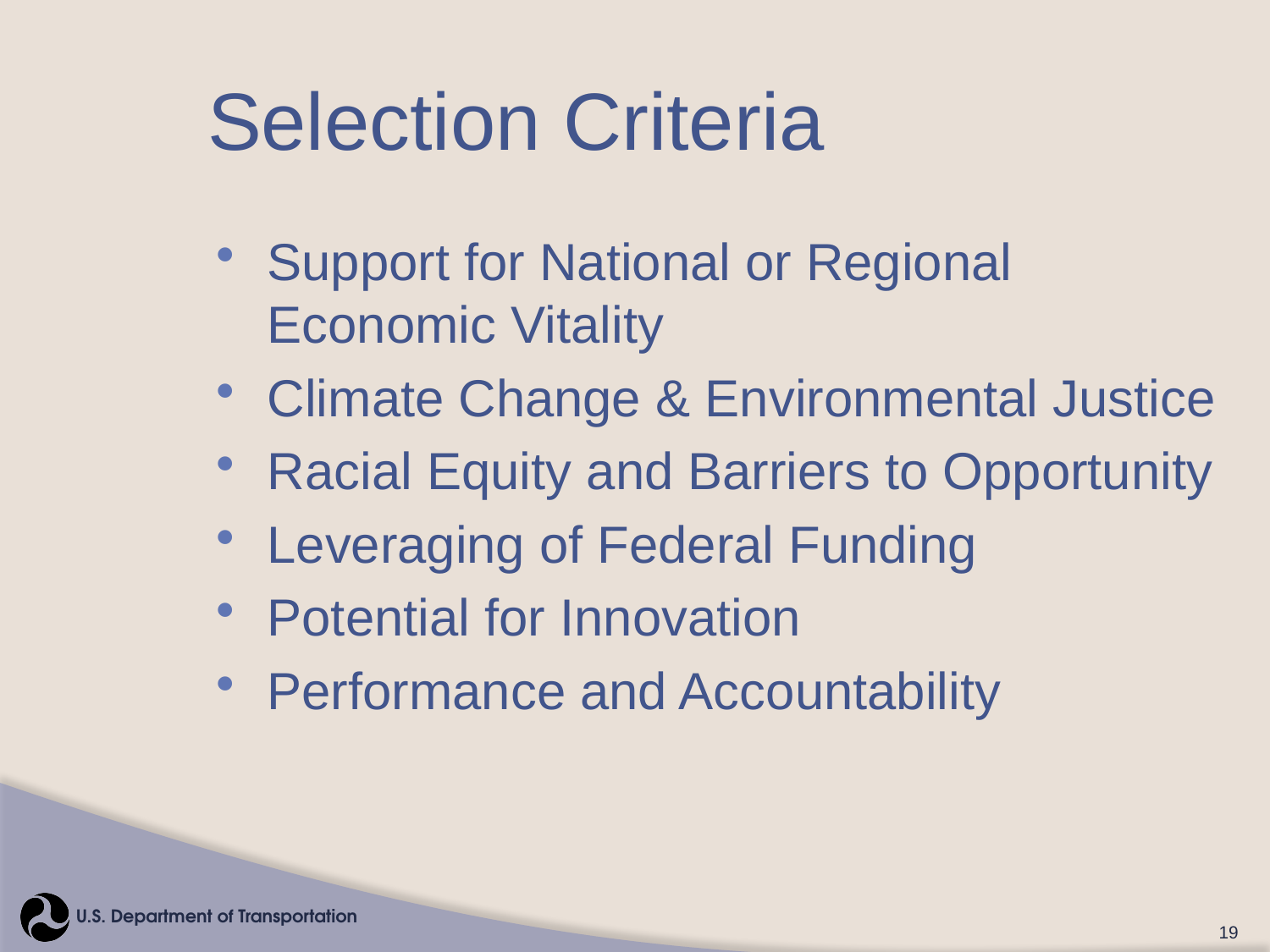

# Selection Criteria
Support for National or Regional Economic Vitality
Climate Change & Environmental Justice
Racial Equity and Barriers to Opportunity
Leveraging of Federal Funding
Potential for Innovation
Performance and Accountability

19